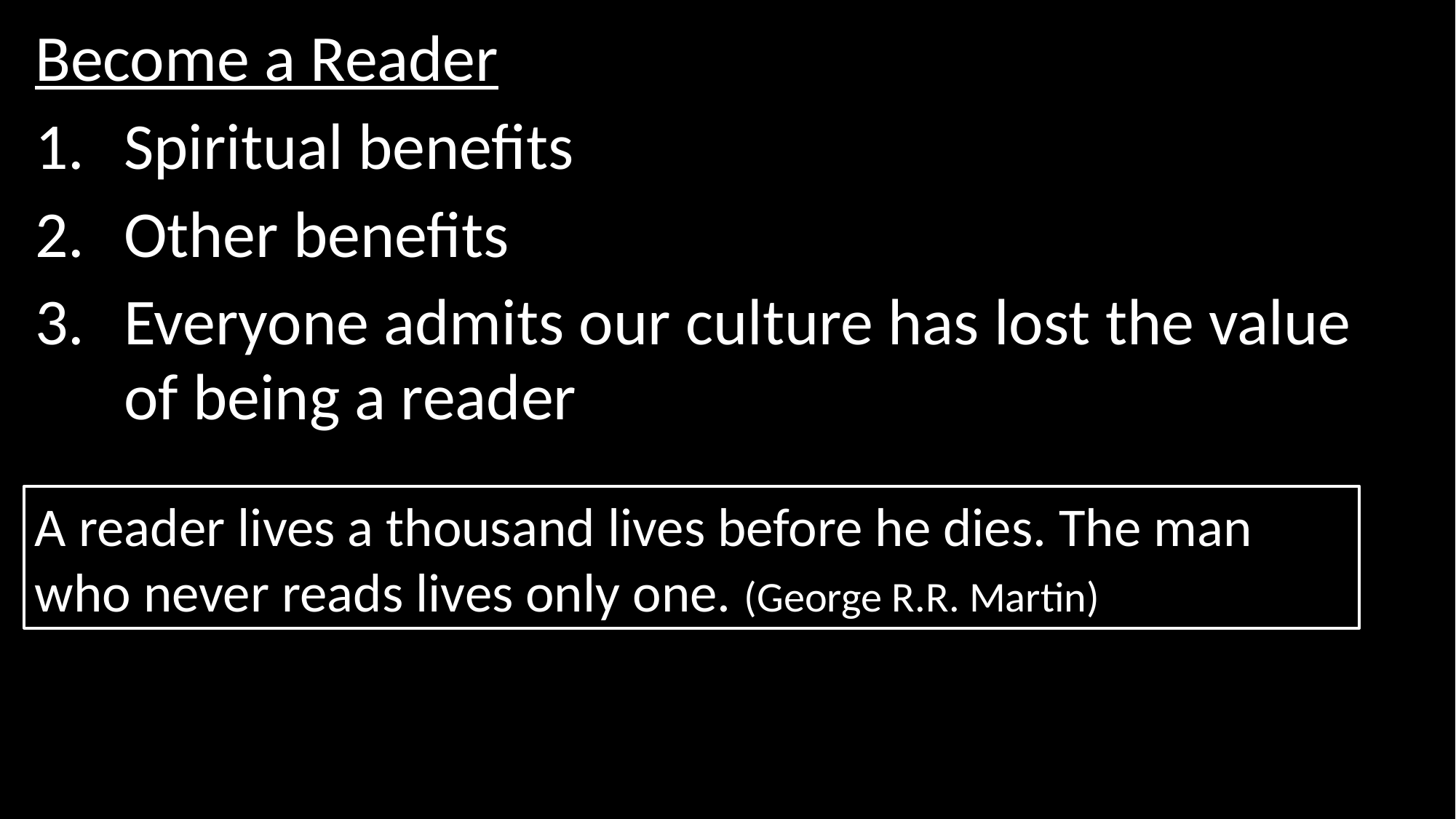

Become a Reader
Spiritual benefits
Other benefits
Everyone admits our culture has lost the value of being a reader

A reader lives a thousand lives before he dies. The man who never reads lives only one. (George R.R. Martin)
#